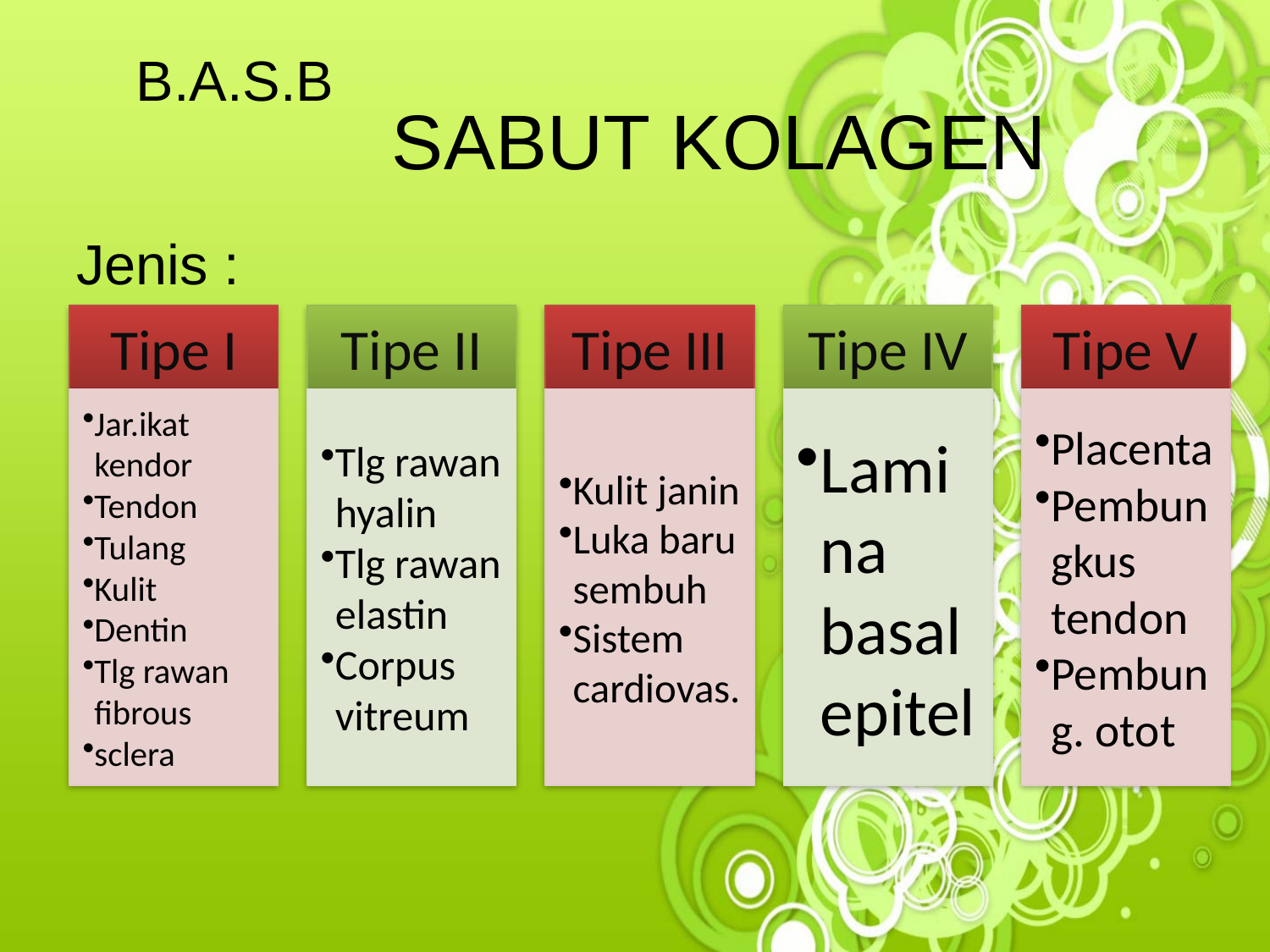

#
B.A.S.B
SABUT KOLAGEN
Jenis :
Tipe I
Jar.ikat kendor
sclera
Tipe II
Tlg rawan hyalin
Tlg rawan elastin
Tipe III
Kulit janin
Luka baru sembuh
Tipe IV
Tipe V
Tendon
Tulang
Kulit
Dentin
Tlg rawan fibrous
Corpus vitreum
Sistem cardiovas.
Lamina basal epitel
Placenta
Pembungkus tendon
Pembung. otot